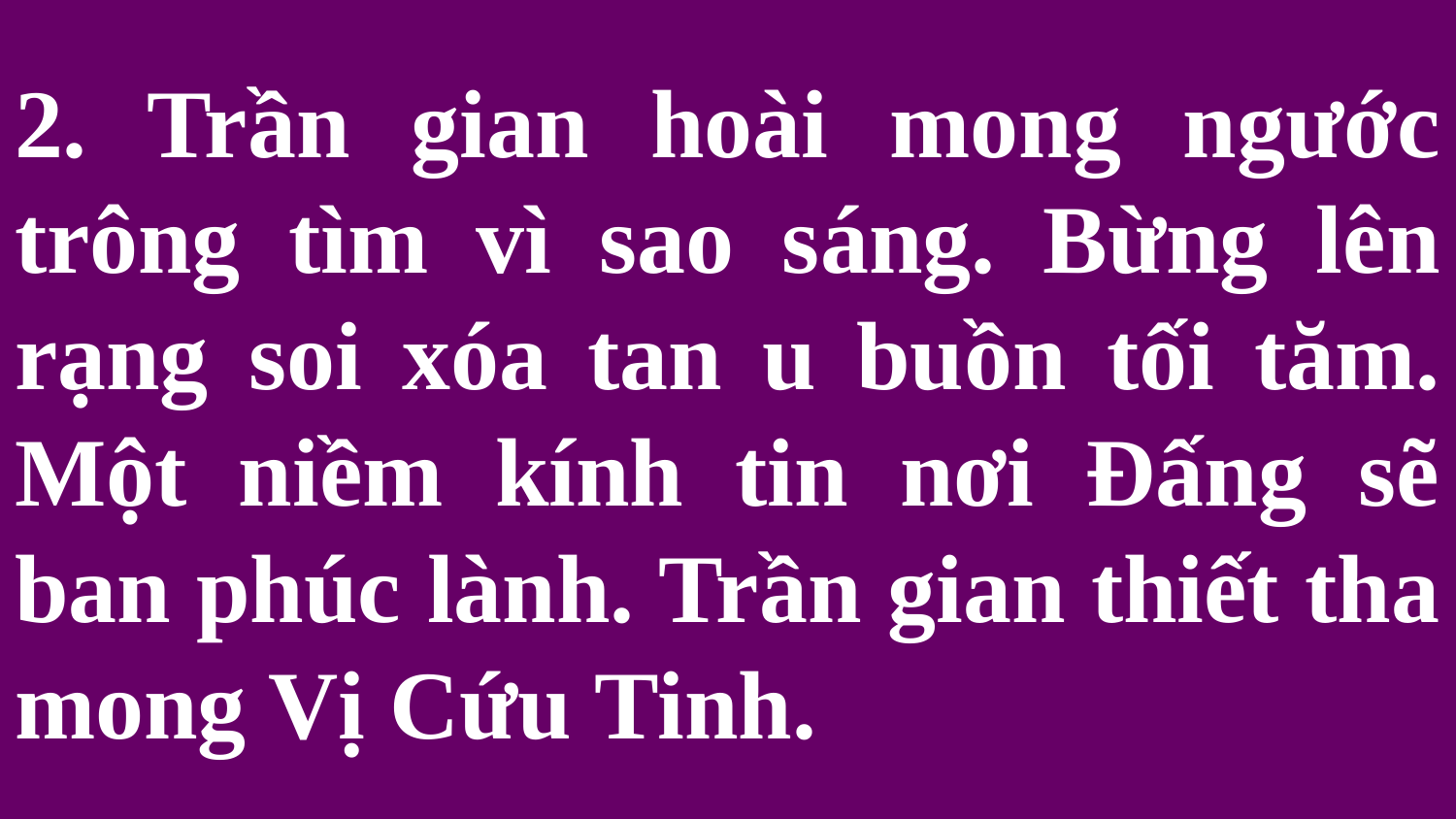

# 2. Trần gian hoài mong ngước trông tìm vì sao sáng. Bừng lên rạng soi xóa tan u buồn tối tăm. Một niềm kính tin nơi Đấng sẽ ban phúc lành. Trần gian thiết tha mong Vị Cứu Tinh.